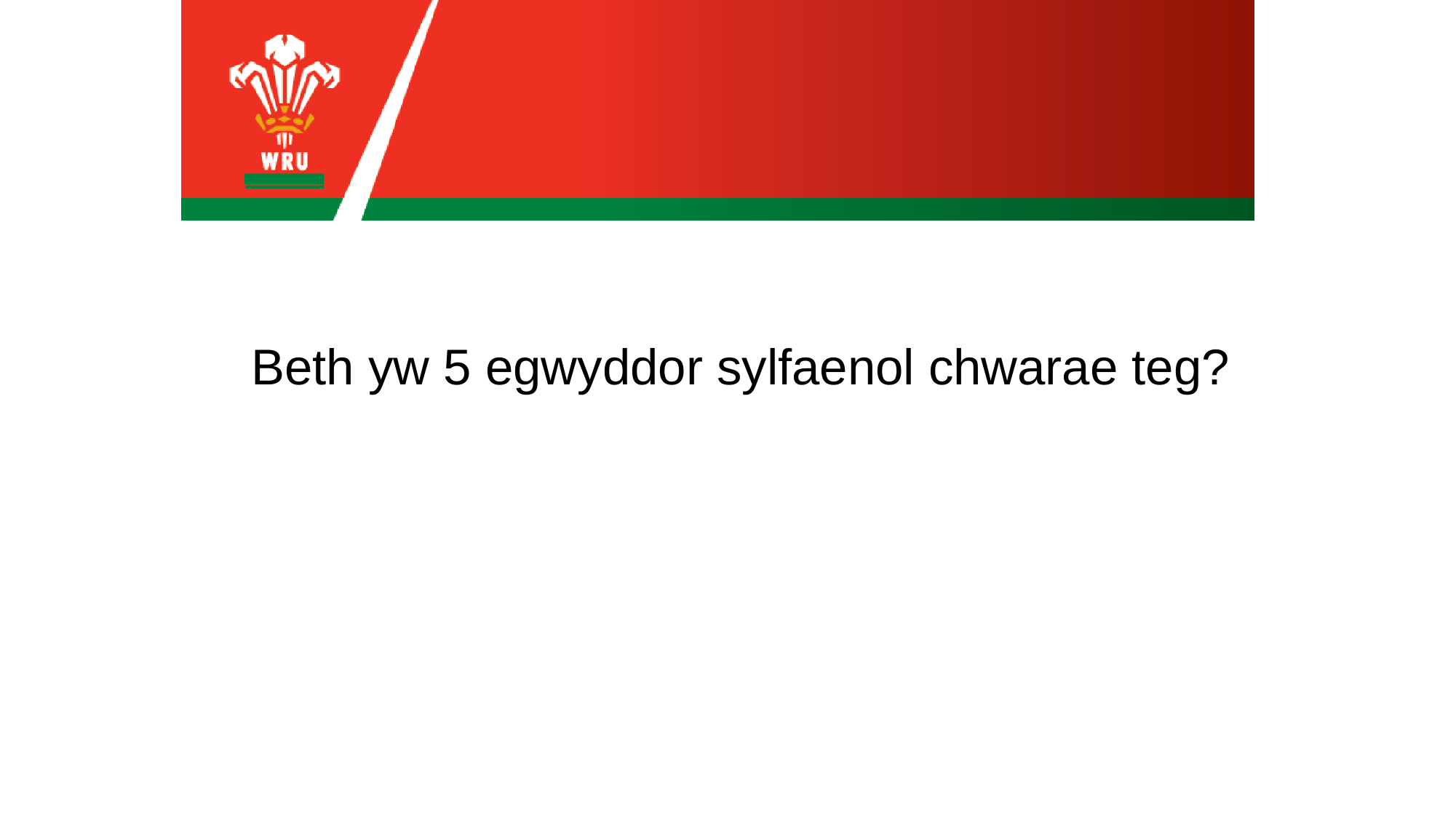

Beth yw 5 egwyddor sylfaenol chwarae teg?